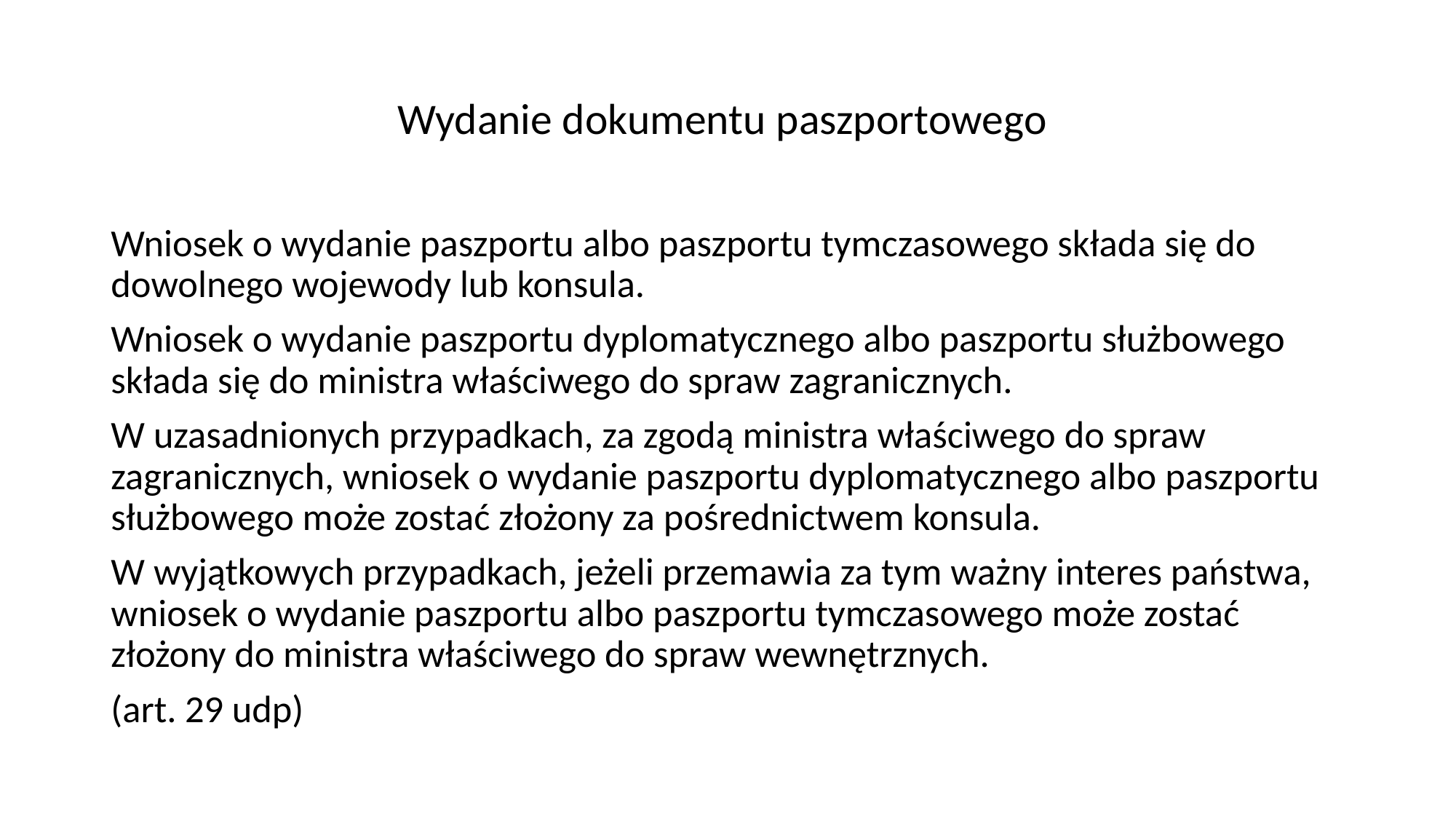

# Wydanie dokumentu paszportowego
Wniosek o wydanie paszportu albo paszportu tymczasowego składa się do dowolnego wojewody lub konsula.
Wniosek o wydanie paszportu dyplomatycznego albo paszportu służbowego składa się do ministra właściwego do spraw zagranicznych.
W uzasadnionych przypadkach, za zgodą ministra właściwego do spraw zagranicznych, wniosek o wydanie paszportu dyplomatycznego albo paszportu służbowego może zostać złożony za pośrednictwem konsula.
W wyjątkowych przypadkach, jeżeli przemawia za tym ważny interes państwa, wniosek o wydanie paszportu albo paszportu tymczasowego może zostać złożony do ministra właściwego do spraw wewnętrznych.
(art. 29 udp)